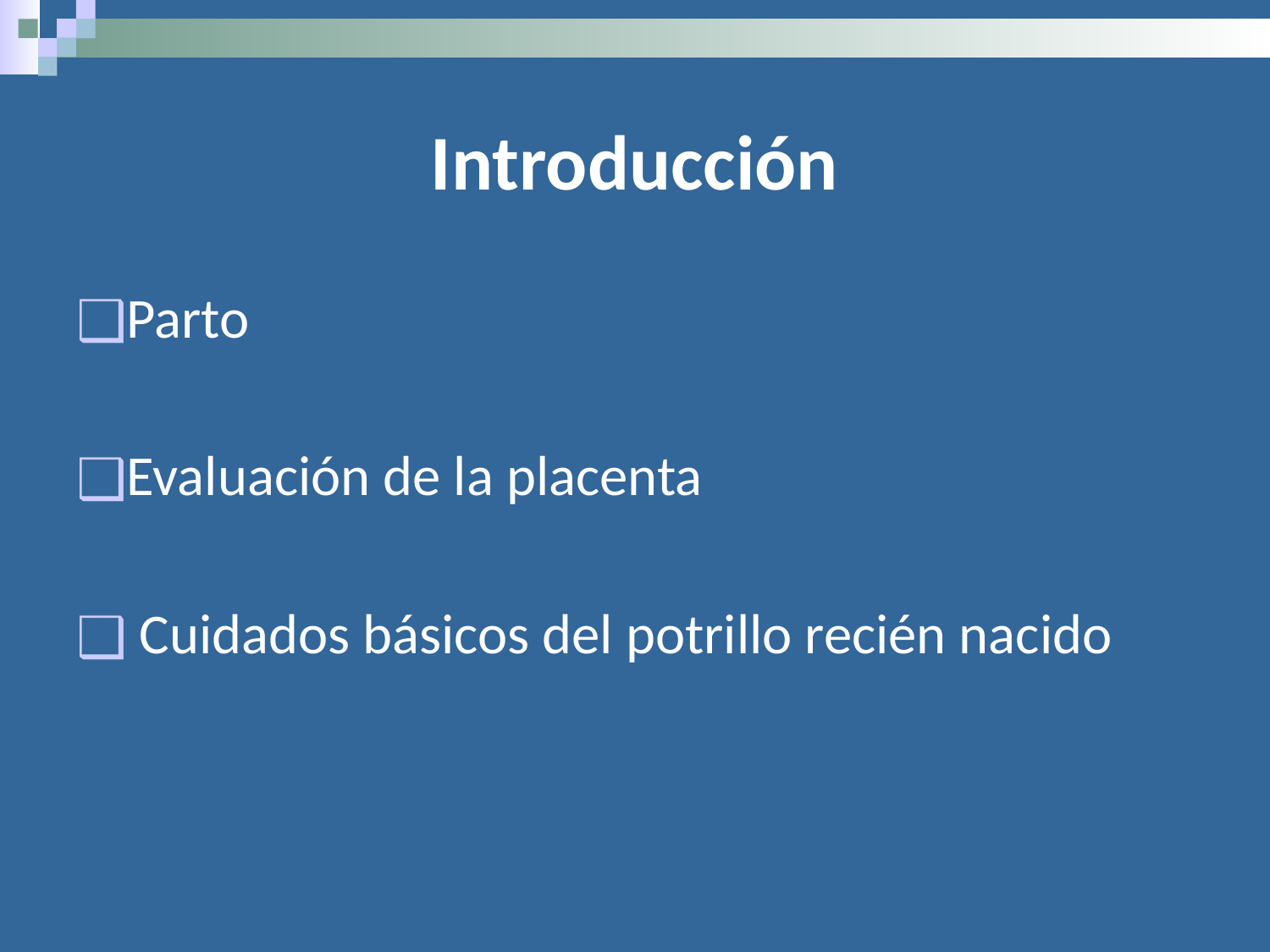

# Introducción
Parto

Evaluación de la placenta

 Cuidados básicos del potrillo recién nacido